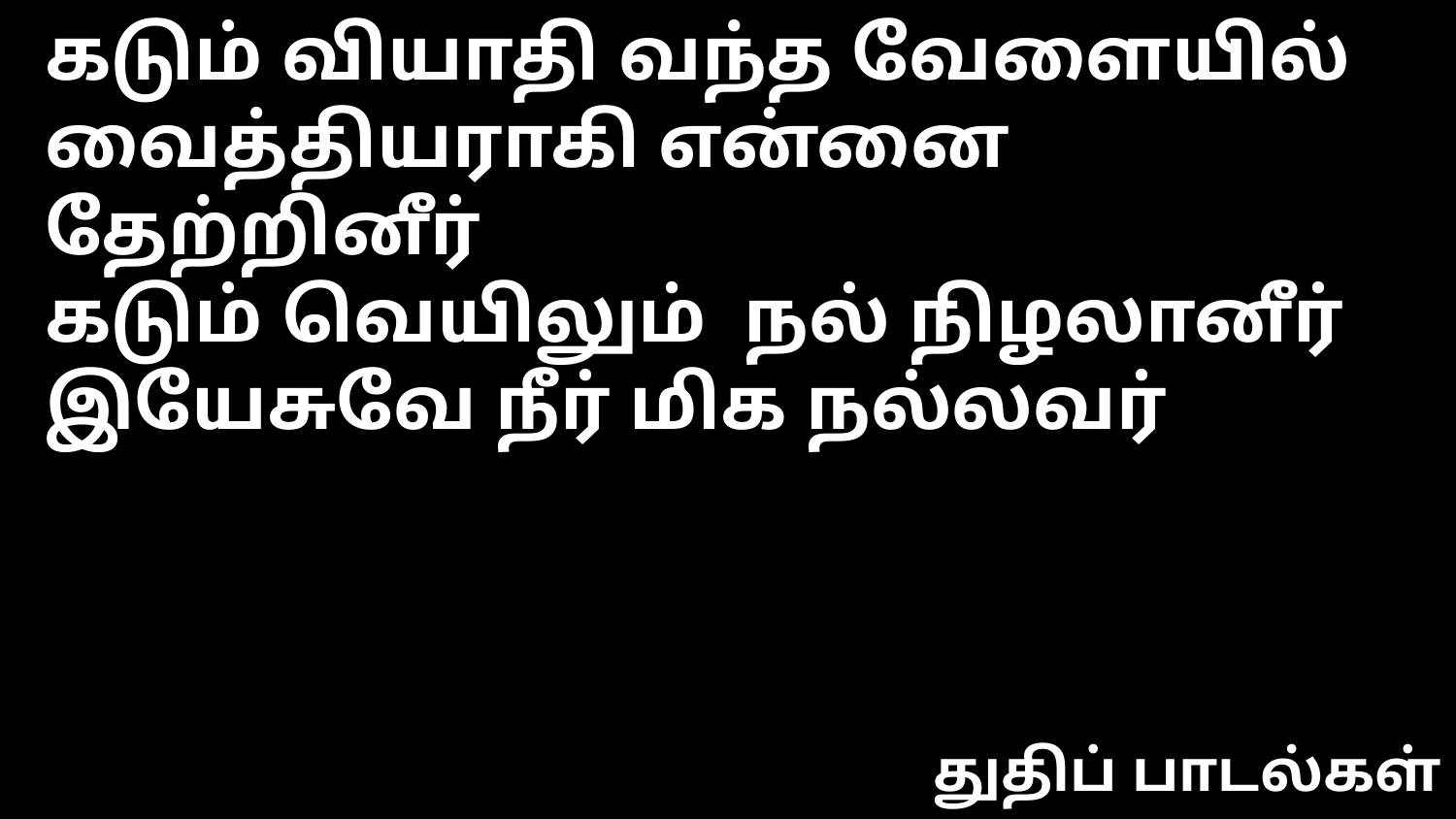

கடும் வியாதி வந்த வேளையில்
வைத்தியராகி என்னை தேற்றினீர்
கடும் வெயிலும்  நல் நிழலானீர்
இயேசுவே நீர் மிக நல்லவர்

துதிப் பாடல்கள்